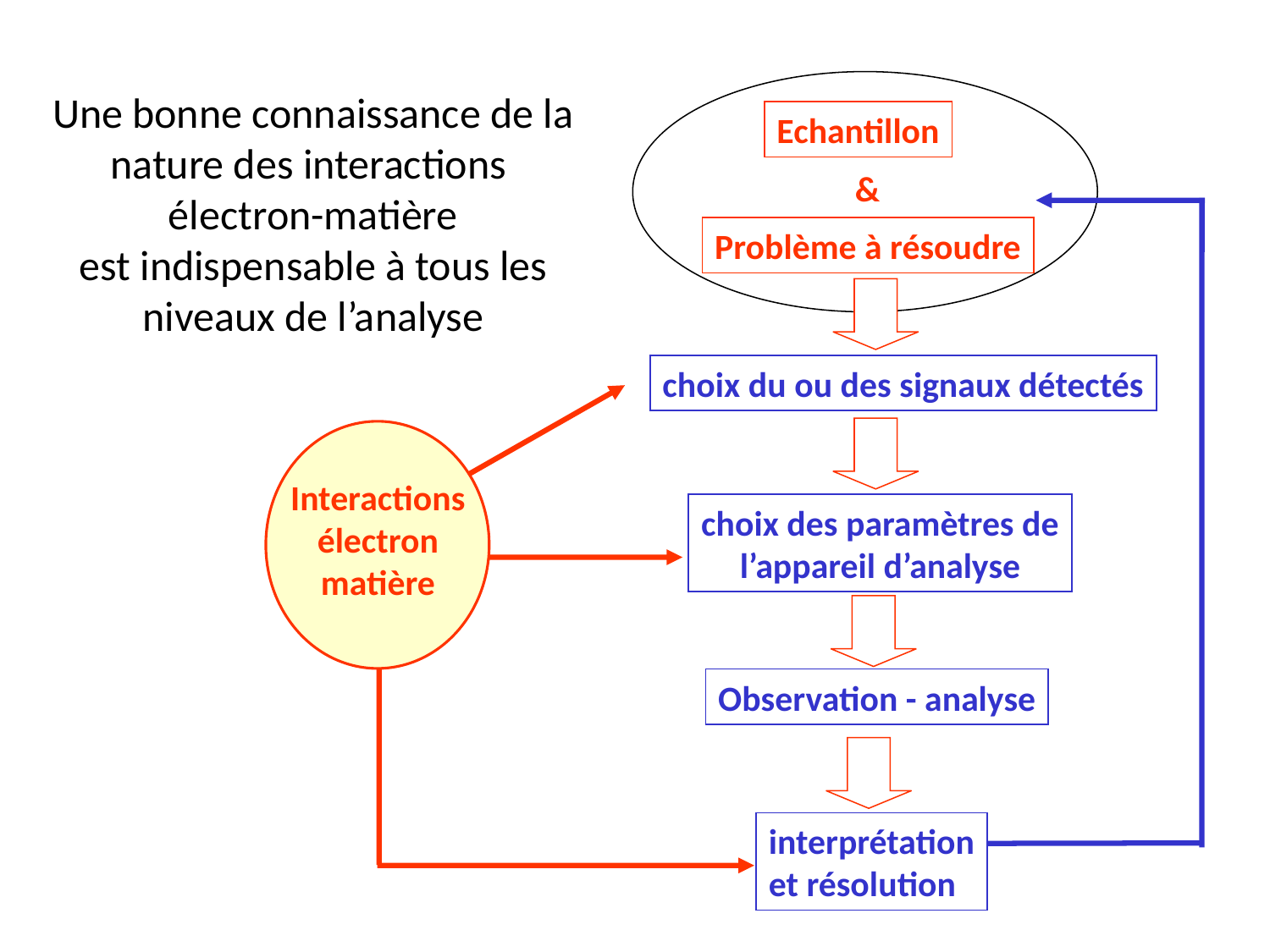

Une bonne connaissance de la nature des interactions
électron-matière
est indispensable à tous les niveaux de l’analyse
Echantillon
&

interprétation
et résolution
Problème à résoudre

choix du ou des signaux détectés

Interactions
électron
matière

choix des paramètres de
l’appareil d’analyse

Observation - analyse